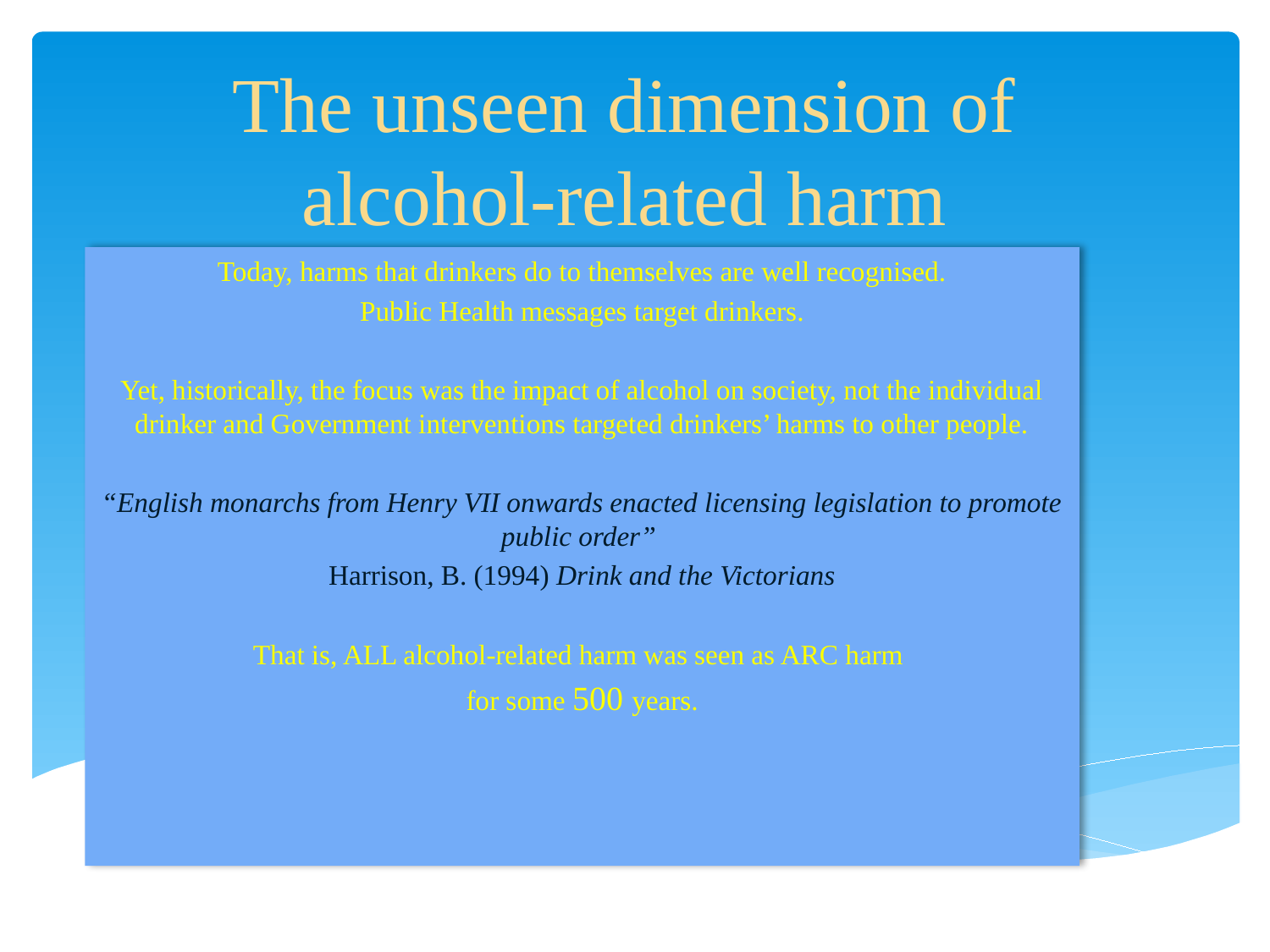

# The unseen dimension of alcohol-related harm
Today, harms that drinkers do to themselves are well recognised.
Public Health messages target drinkers.

Yet, historically, the focus was the impact of alcohol on society, not the individual drinker and Government interventions targeted drinkers’ harms to other people.

“English monarchs from Henry VII onwards enacted licensing legislation to promote public order”
Harrison, B. (1994) Drink and the Victorians

That is, ALL alcohol-related harm was seen as ARC harm
for some 500 years.